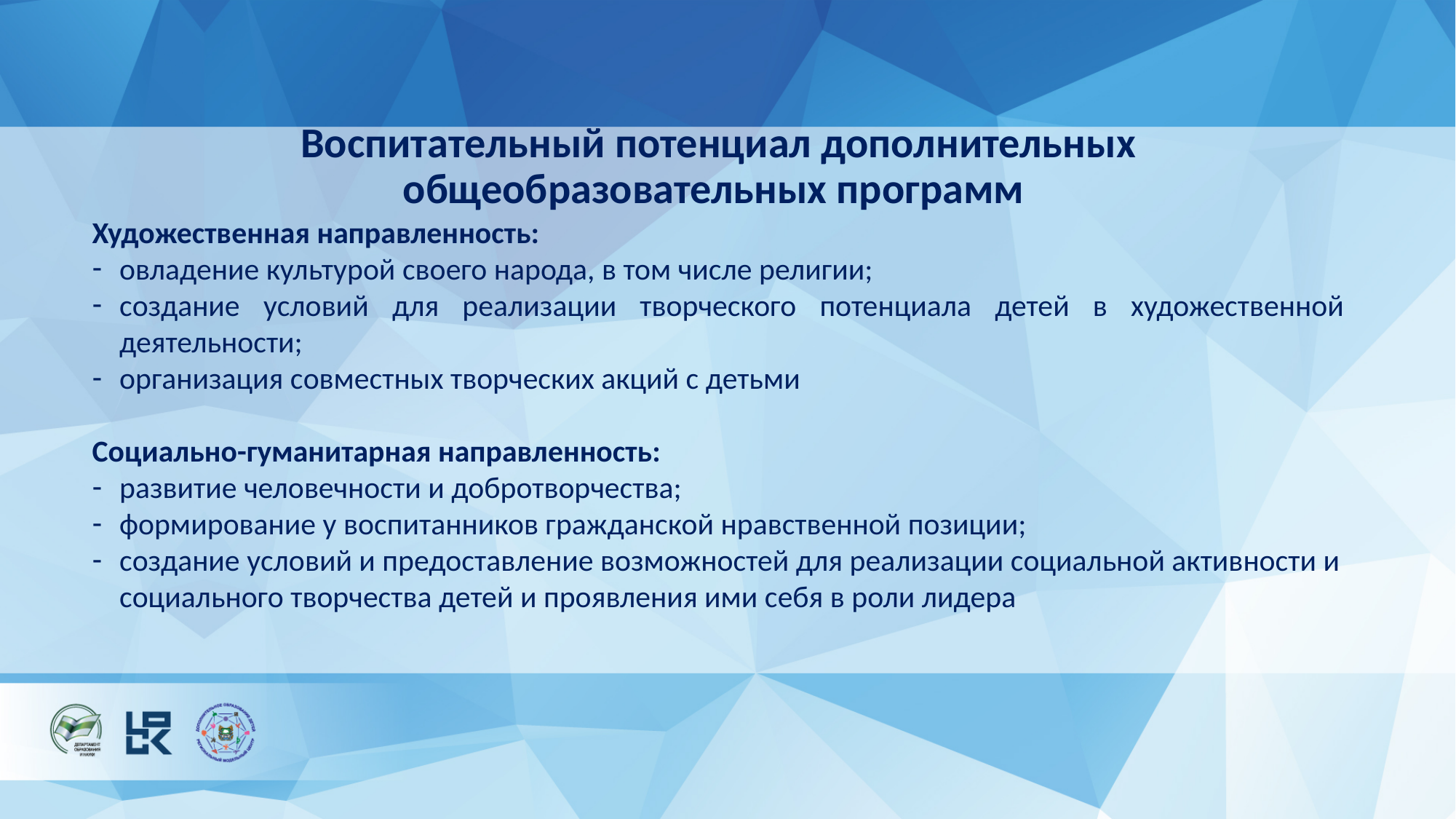

Воспитательный потенциал дополнительных общеобразовательных программ
Художественная направленность:
овладение культурой своего народа, в том числе религии;
создание условий для реализации творческого потенциала детей в художественной деятельности;
организация совместных творческих акций с детьми

Социально-гуманитарная направленность:
развитие человечности и добротворчества;
формирование у воспитанников гражданской нравственной позиции;
создание условий и предоставление возможностей для реализации социальной активности и социального творчества детей и проявления ими себя в роли лидера